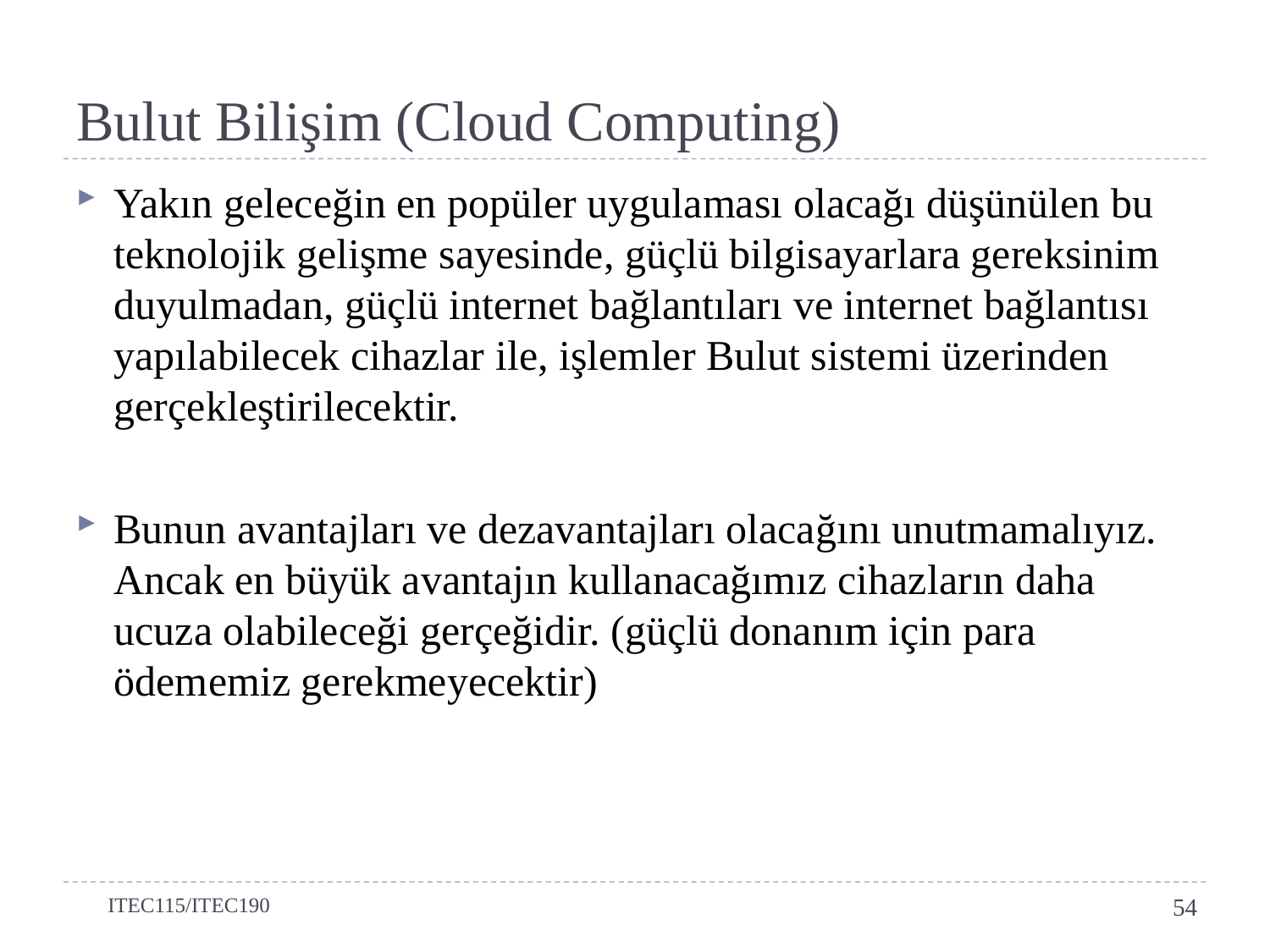

# Bulut Bilişim (Cloud Computing)
Yakın geleceğin en popüler uygulaması olacağı düşünülen bu teknolojik gelişme sayesinde, güçlü bilgisayarlara gereksinim duyulmadan, güçlü internet bağlantıları ve internet bağlantısı yapılabilecek cihazlar ile, işlemler Bulut sistemi üzerinden gerçekleştirilecektir.

Bunun avantajları ve dezavantajları olacağını unutmamalıyız. Ancak en büyük avantajın kullanacağımız cihazların daha ucuza olabileceği gerçeğidir. (güçlü donanım için para ödememiz gerekmeyecektir)
ITEC115/ITEC190
54